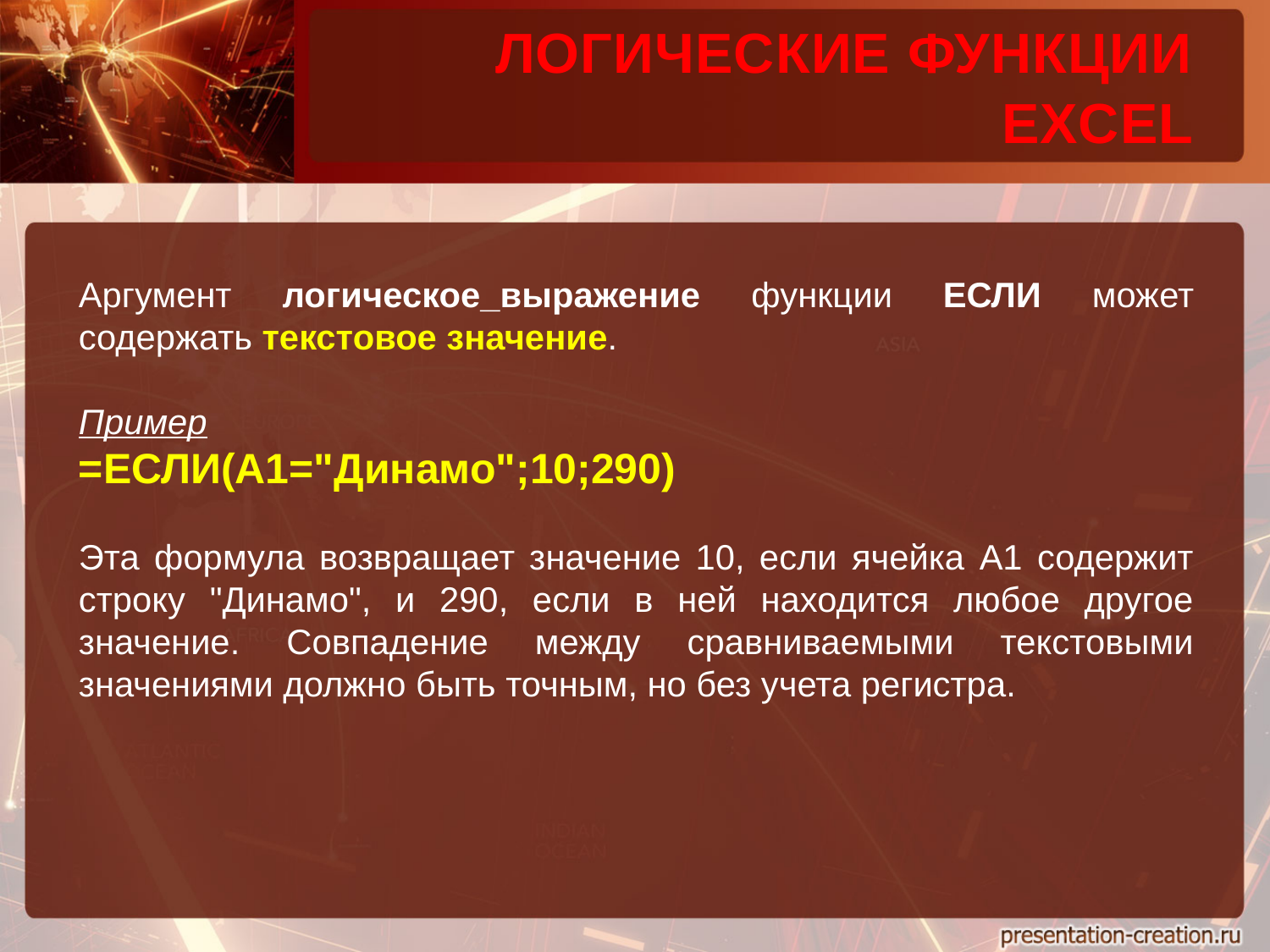

ЛОГИЧЕСКИЕ ФУНКЦИИ EXCEL
Аргумент логическое_выражение функции ЕСЛИ может содержать текстовое значение.

Пример
=ЕСЛИ(А1="Динамо";10;290)

Эта формула возвращает значение 10, если ячейка А1 содержит строку "Динамо", и 290, если в ней находится любое другое значение. Совпадение между сравниваемыми текстовыми значениями должно быть точным, но без учета регистра.